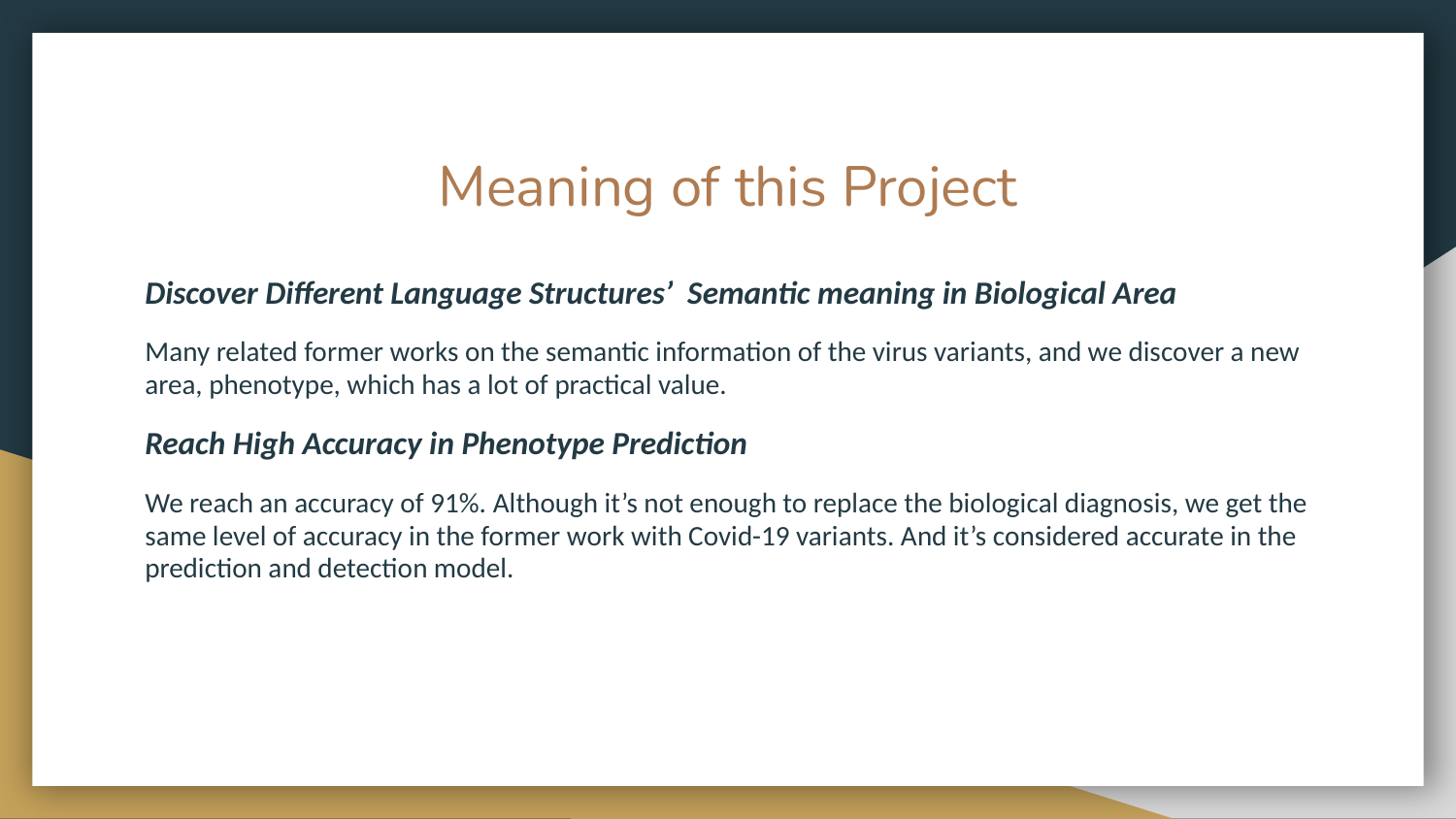

# Meaning of this Project
Discover Different Language Structures’  Semantic meaning in Biological Area
Many related former works on the semantic information of the virus variants, and we discover a new area, phenotype, which has a lot of practical value.
Reach High Accuracy in Phenotype Prediction
We reach an accuracy of 91%. Although it’s not enough to replace the biological diagnosis, we get the same level of accuracy in the former work with Covid-19 variants. And it’s considered accurate in the prediction and detection model.